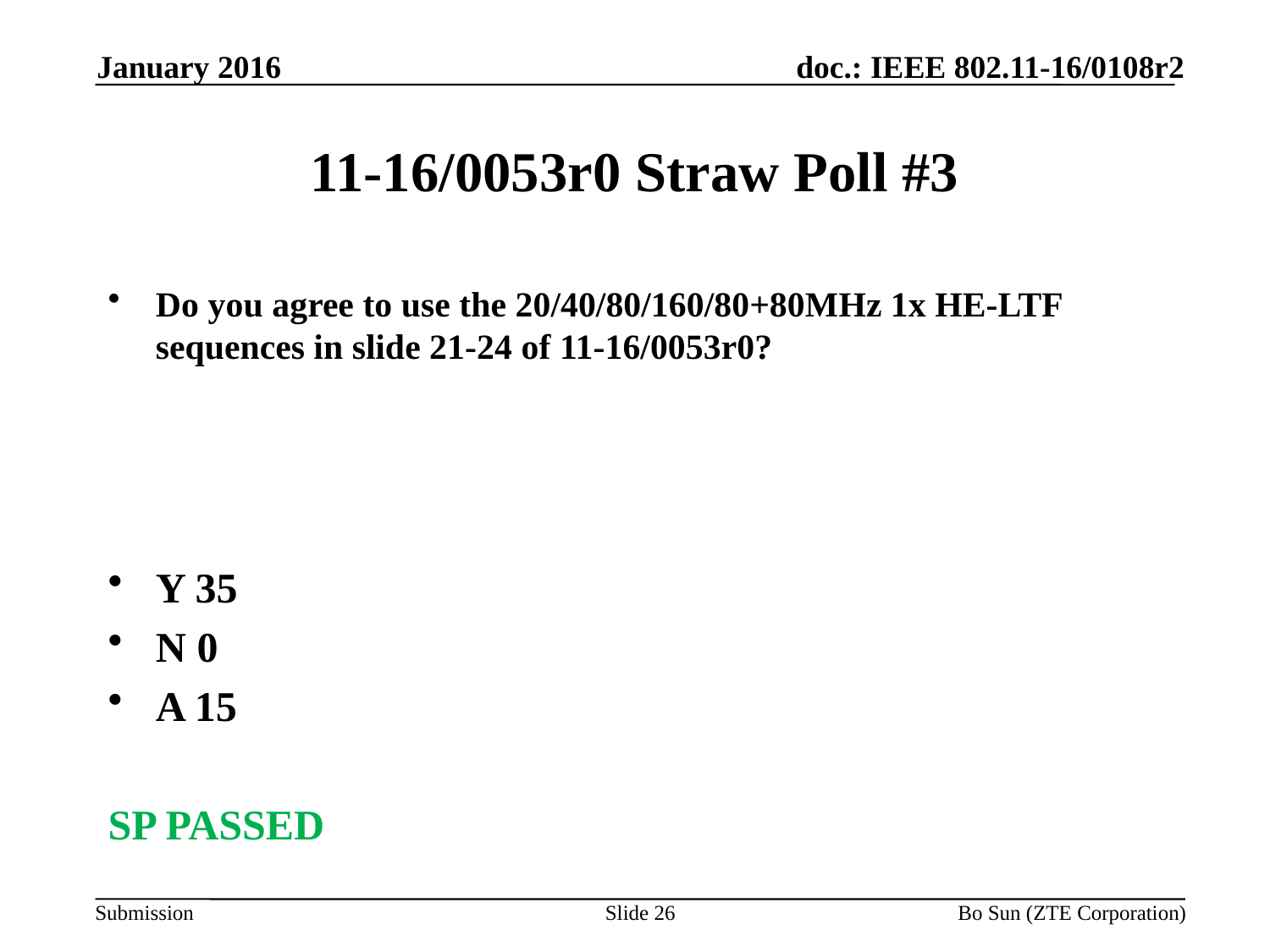

January 2016
# 11-16/0053r0 Straw Poll #3
Do you agree to use the 20/40/80/160/80+80MHz 1x HE-LTF sequences in slide 21-24 of 11-16/0053r0?

Y 35
N 0
A 15

SP PASSED
Slide 26
Bo Sun (ZTE Corporation)